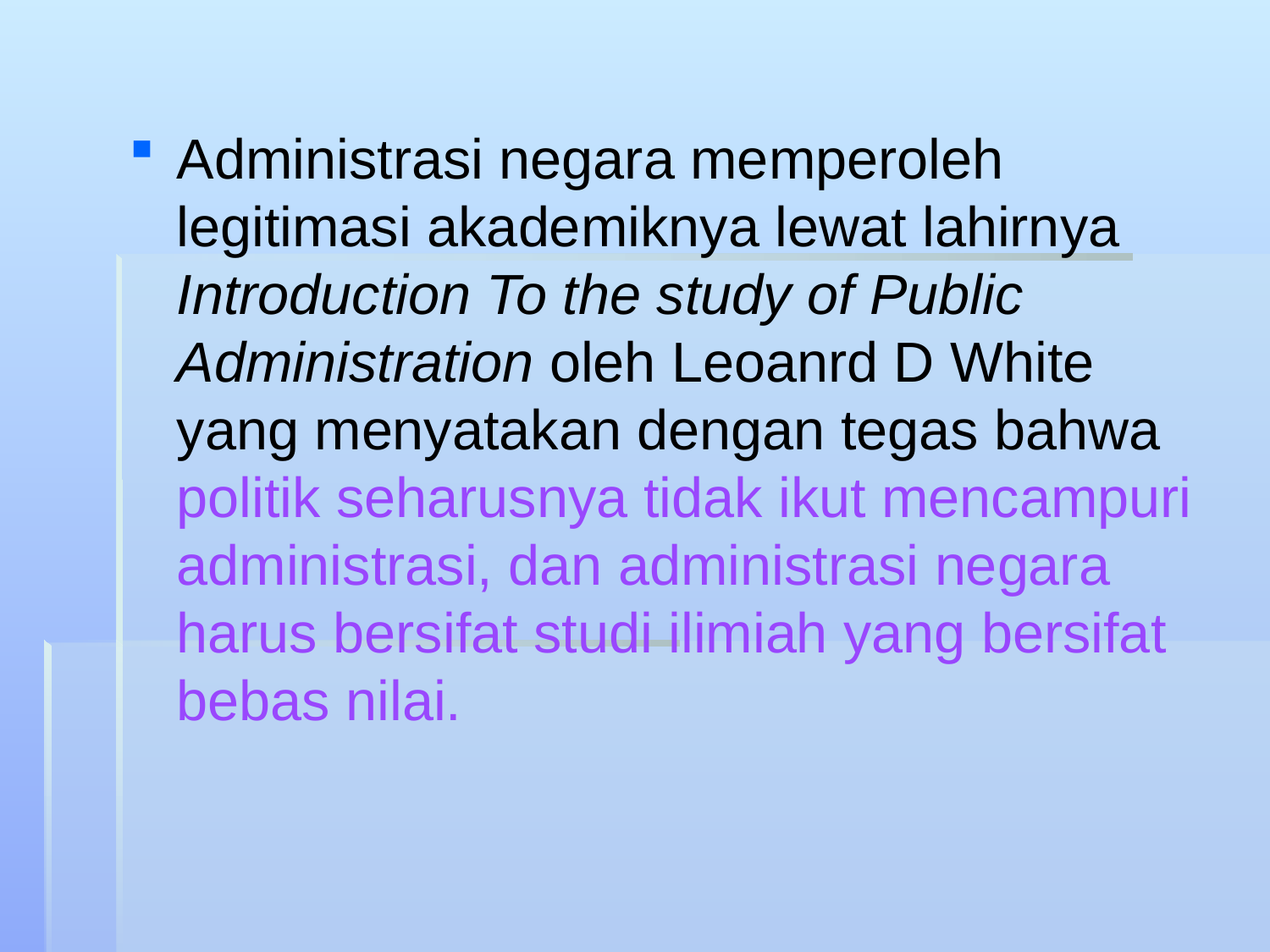

Administrasi negara memperoleh legitimasi akademiknya lewat lahirnya Introduction To the study of Public Administration oleh Leoanrd D White yang menyatakan dengan tegas bahwa politik seharusnya tidak ikut mencampuri administrasi, dan administrasi negara harus bersifat studi ilimiah yang bersifat bebas nilai.